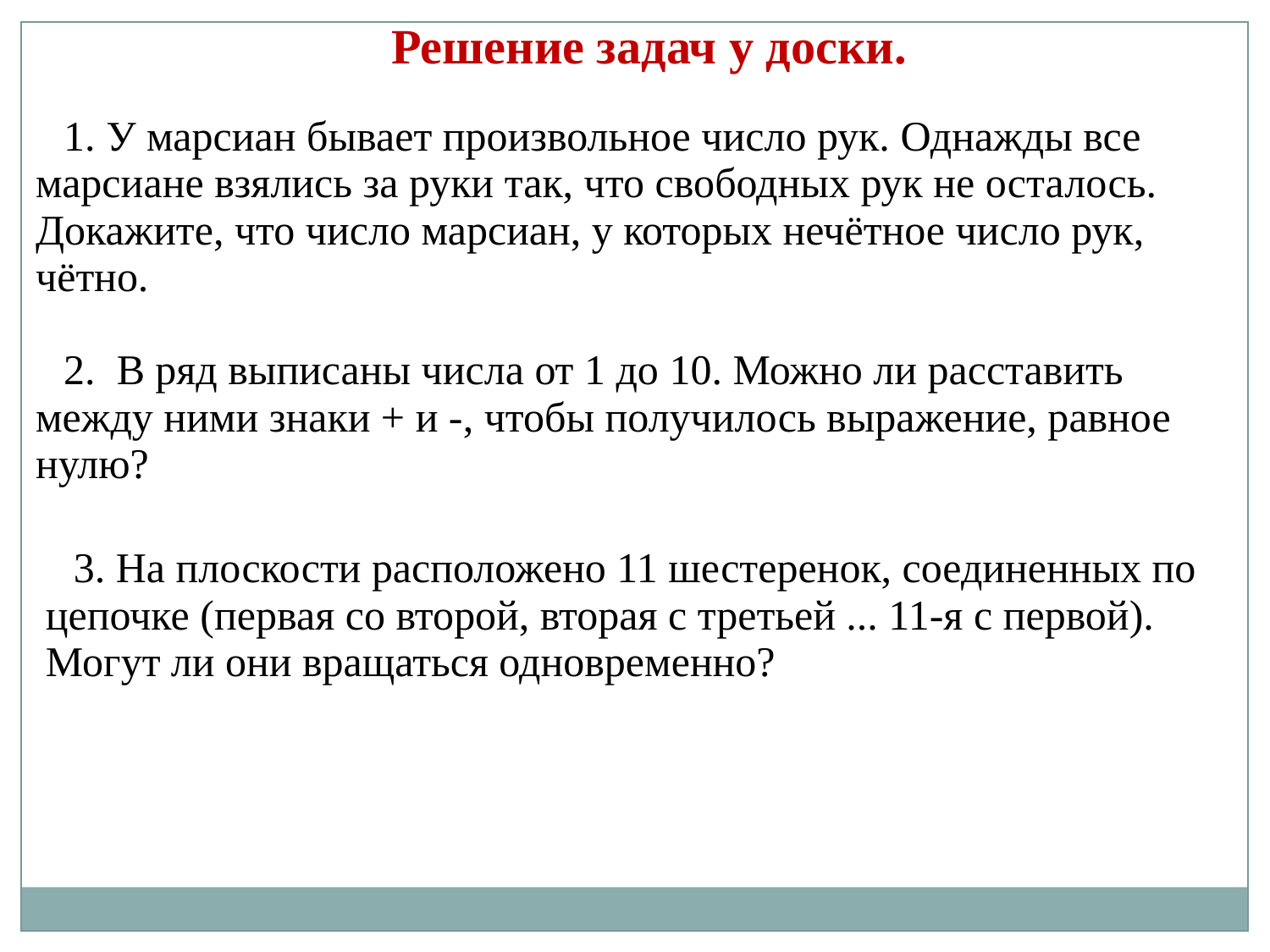

| Решение задач у доски. 1. У марсиан бывает произвольное число рук. Однажды все марсиане взялись за руки так, что свободных рук не осталось. Докажите, что число марсиан, у которых нечётное число рук, чётно. |
| --- |
| 2. В ряд выписаны числа от 1 до 10. Можно ли расставить между ними знаки + и -, чтобы получилось выражение, равное нулю? |
| --- |
| 3. На плоскости расположено 11 шестеренок, соединенных по цепочке (первая со второй, вторая с третьей ... 11-я с первой). Могут ли они вращаться одновременно? |
| --- |